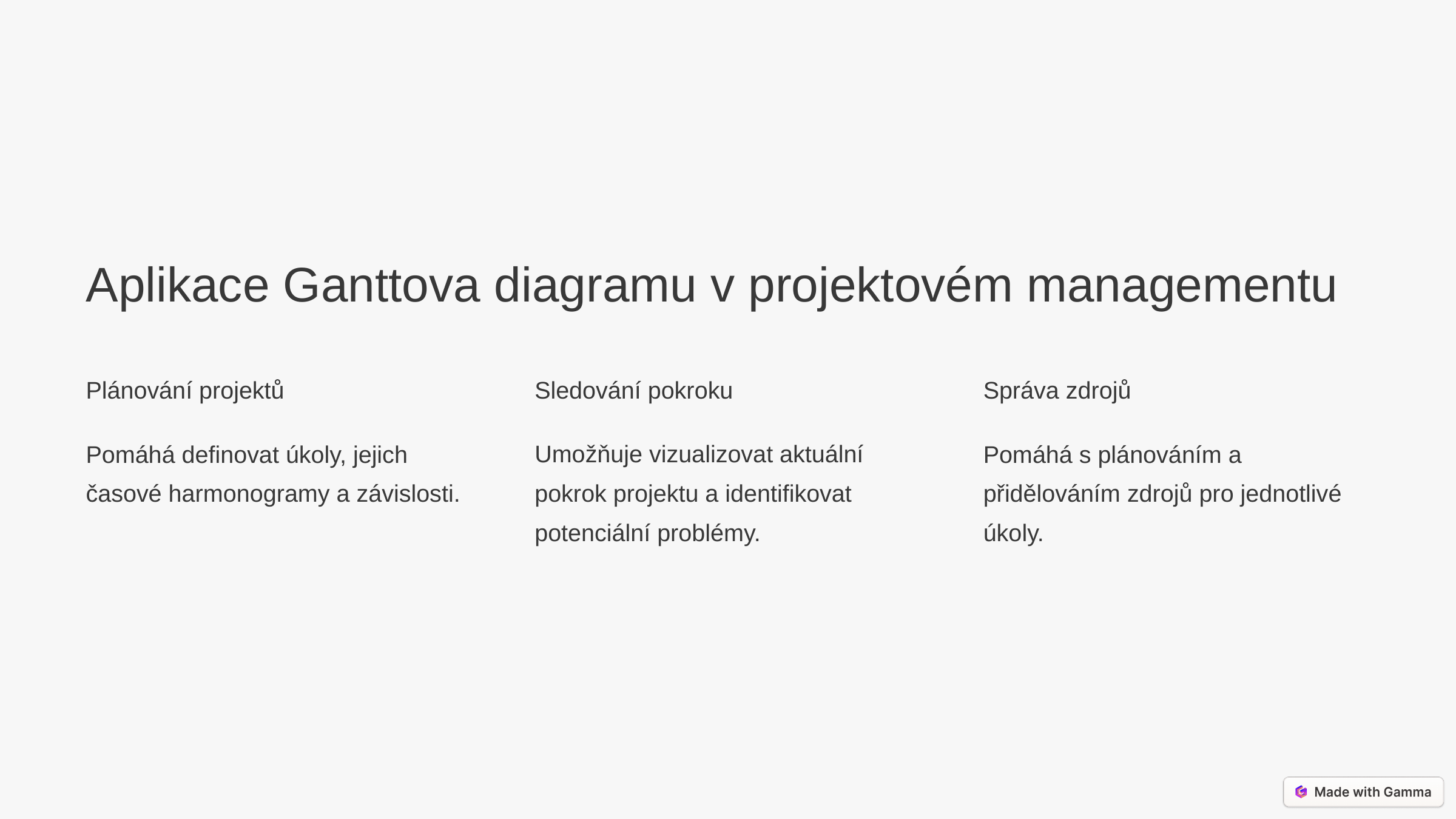

Aplikace Ganttova diagramu v projektovém managementu
Plánování projektů
Sledování pokroku
Správa zdrojů
Pomáhá definovat úkoly, jejich časové harmonogramy a závislosti.
Umožňuje vizualizovat aktuální pokrok projektu a identifikovat potenciální problémy.
Pomáhá s plánováním a přidělováním zdrojů pro jednotlivé úkoly.